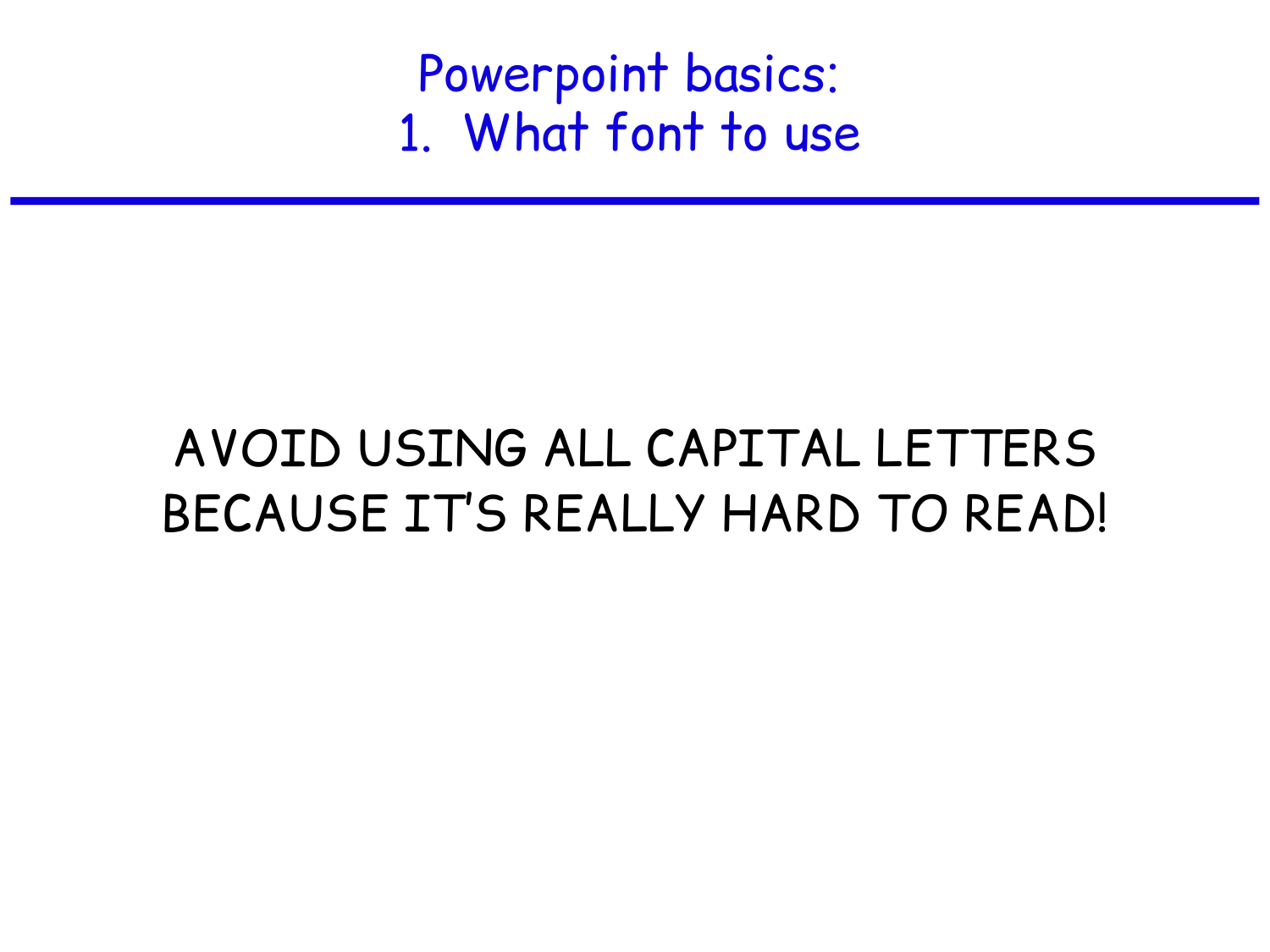

# Powerpoint basics: 1.  What font to use

AVOID USING ALL CAPITAL LETTERS BECAUSE IT’S REALLY HARD TO READ!